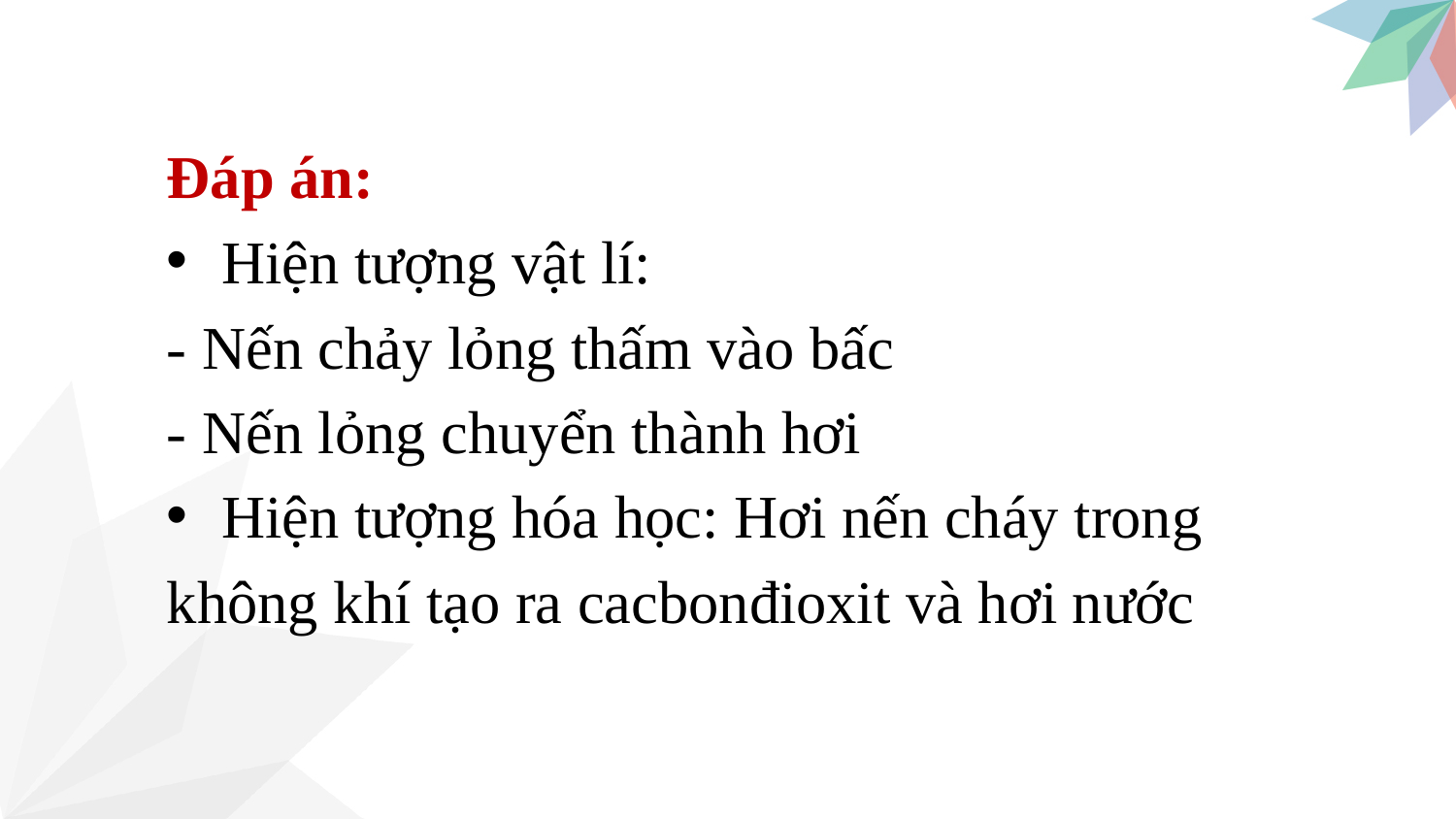

Đáp án:
Hiện tượng vật lí:
- Nến chảy lỏng thấm vào bấc
- Nến lỏng chuyển thành hơi
Hiện tượng hóa học: Hơi nến cháy trong
không khí tạo ra cacbonđioxit và hơi nước